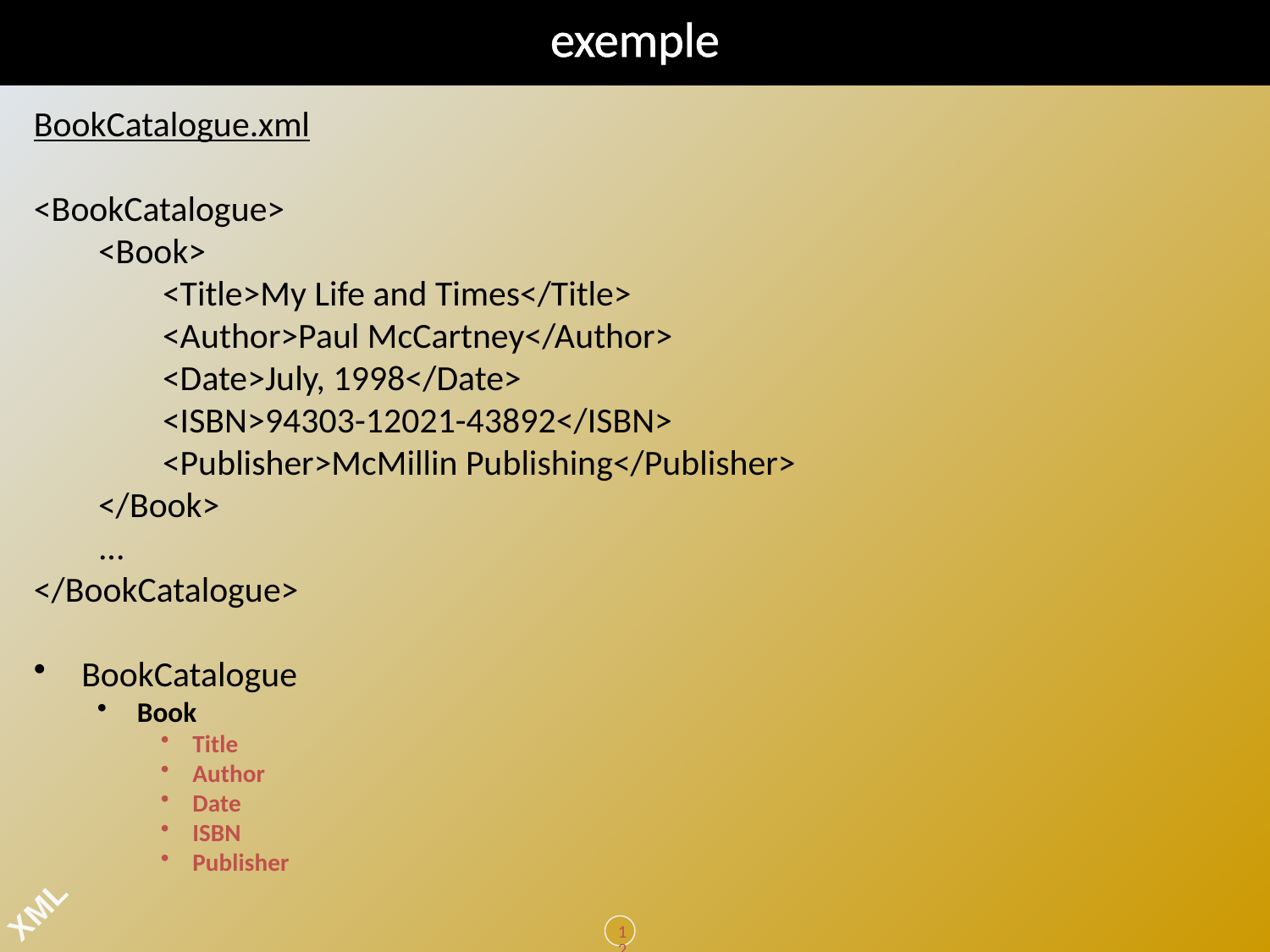

# exemple
BookCatalogue.xml

<BookCatalogue>
        <Book>
                <Title>My Life and Times</Title>
                <Author>Paul McCartney</Author>
                <Date>July, 1998</Date>
                <ISBN>94303-12021-43892</ISBN>
                <Publisher>McMillin Publishing</Publisher>
        </Book>
        ...
</BookCatalogue>

BookCatalogue
Book
Title
Author
Date
ISBN
Publisher
129